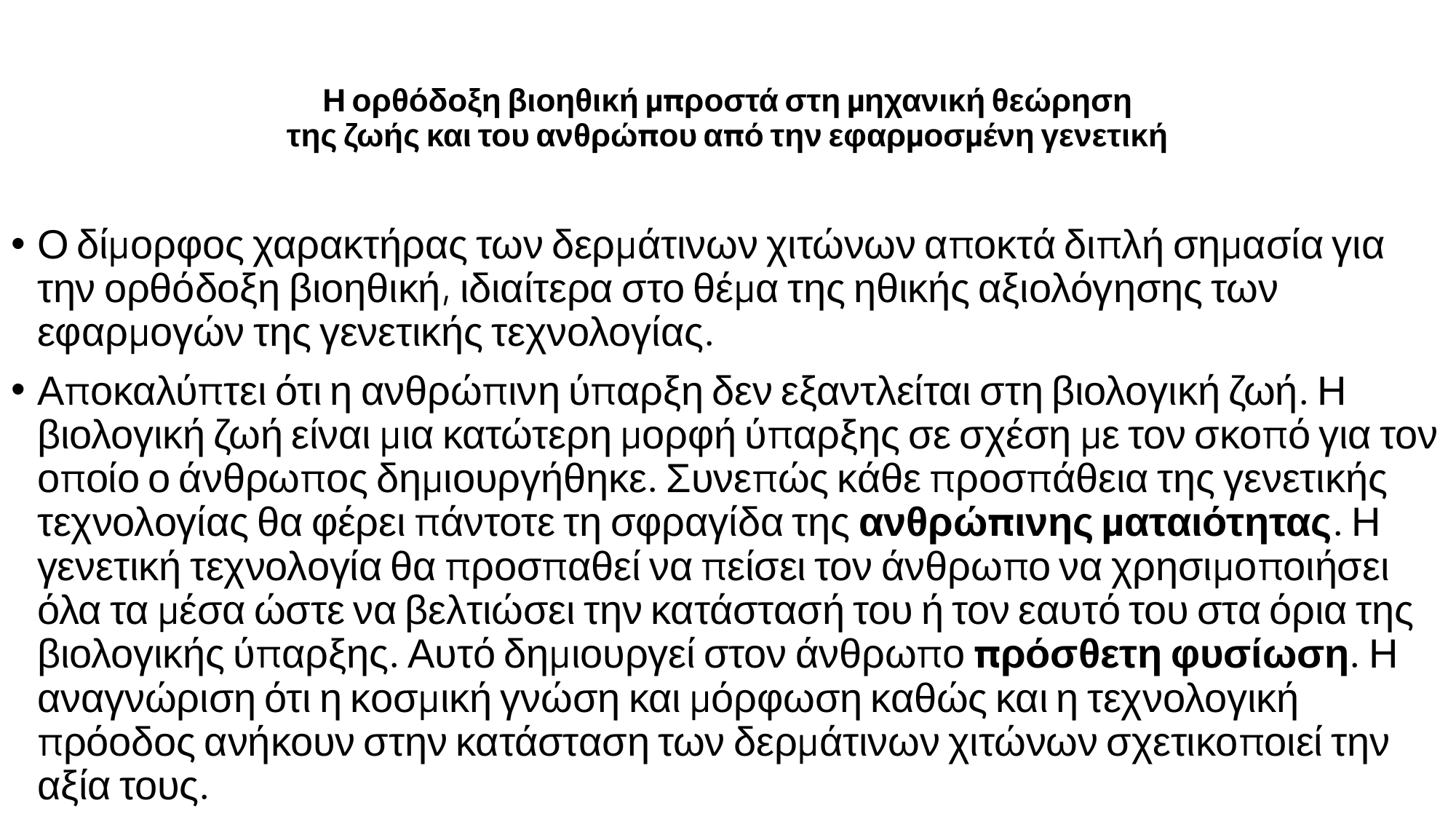

# Η ορθόδοξη βιοηθική μπροστά στη μηχανική θεώρηση της ζωής και του ανθρώπου από την εφαρμοσμένη γενετική
Ο δίμορφος χαρακτήρας των δερμάτινων χιτώνων αποκτά διπλή σημασία για την ορθόδοξη βιοηθική, ιδιαίτερα στο θέμα της ηθικής αξιολόγησης των εφαρμογών της γενετικής τεχνολογίας.
Αποκαλύπτει ότι η ανθρώπινη ύπαρξη δεν εξαντλείται στη βιολογική ζωή. Η βιολογική ζωή είναι μια κατώτερη μορφή ύπαρξης σε σχέση με τον σκοπό για τον οποίο ο άνθρωπος δημιουργήθηκε. Συνεπώς κάθε προσπάθεια της γενετικής τεχνολογίας θα φέρει πάντοτε τη σφραγίδα της ανθρώπινης ματαιότητας. Η γενετική τεχνολογία θα προσπαθεί να πείσει τον άνθρωπο να χρησιμοποιήσει όλα τα μέσα ώστε να βελτιώσει την κατάστασή του ή τον εαυτό του στα όρια της βιολογικής ύπαρξης. Αυτό δημιουργεί στον άνθρωπο πρόσθετη φυσίωση. Η αναγνώριση ότι η κοσμική γνώση και μόρφωση καθώς και η τεχνολογική πρόοδος ανήκουν στην κατάσταση των δερμάτινων χιτώνων σχετικοποιεί την αξία τους.